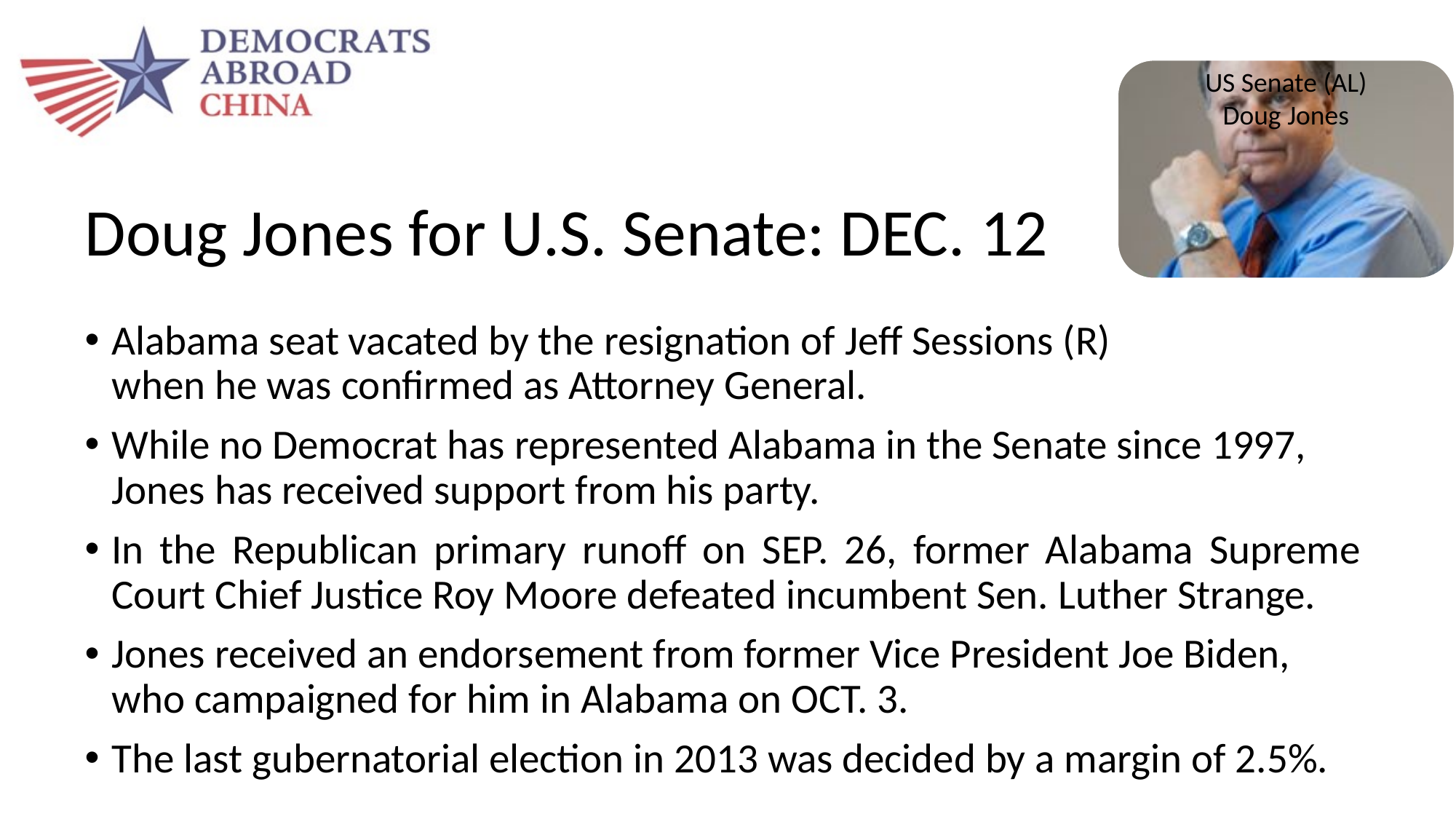

US Senate (AL)
Doug Jones
# Doug Jones for U.S. Senate: DEC. 12
Alabama seat vacated by the resignation of Jeff Sessions (R)
when he was confirmed as Attorney General.
While no Democrat has represented Alabama in the Senate since 1997, Jones has received support from his party.
In the Republican primary runoff on SEP. 26, former Alabama Supreme Court Chief Justice Roy Moore defeated incumbent Sen. Luther Strange.
Jones received an endorsement from former Vice President Joe Biden, who campaigned for him in Alabama on OCT. 3.
The last gubernatorial election in 2013 was decided by a margin of 2.5%.